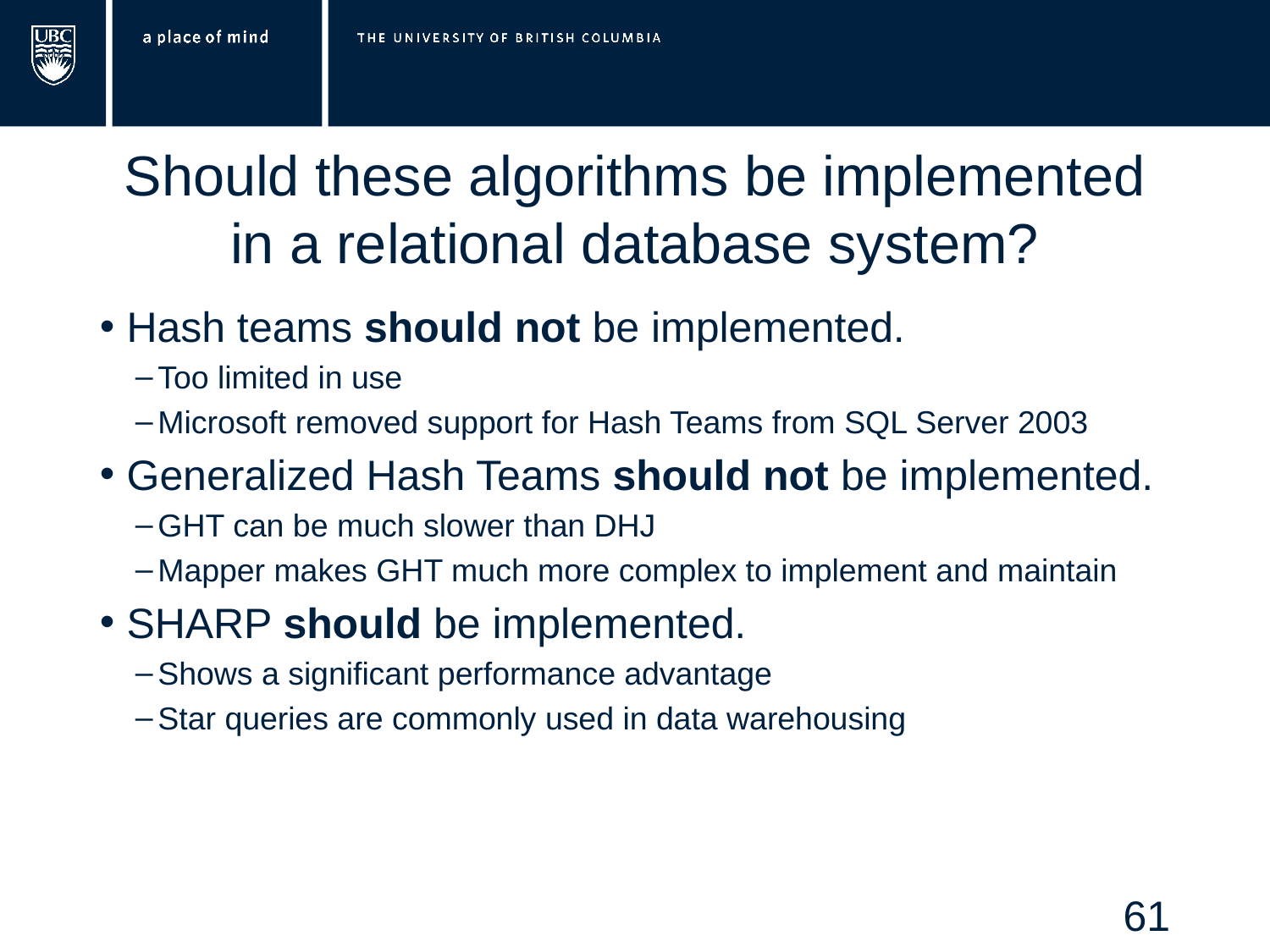

# Should these algorithms be implemented in a relational database system?
Hash teams should not be implemented.
Too limited in use
Microsoft removed support for Hash Teams from SQL Server 2003
Generalized Hash Teams should not be implemented.
GHT can be much slower than DHJ
Mapper makes GHT much more complex to implement and maintain
SHARP should be implemented.
Shows a significant performance advantage
Star queries are commonly used in data warehousing

61